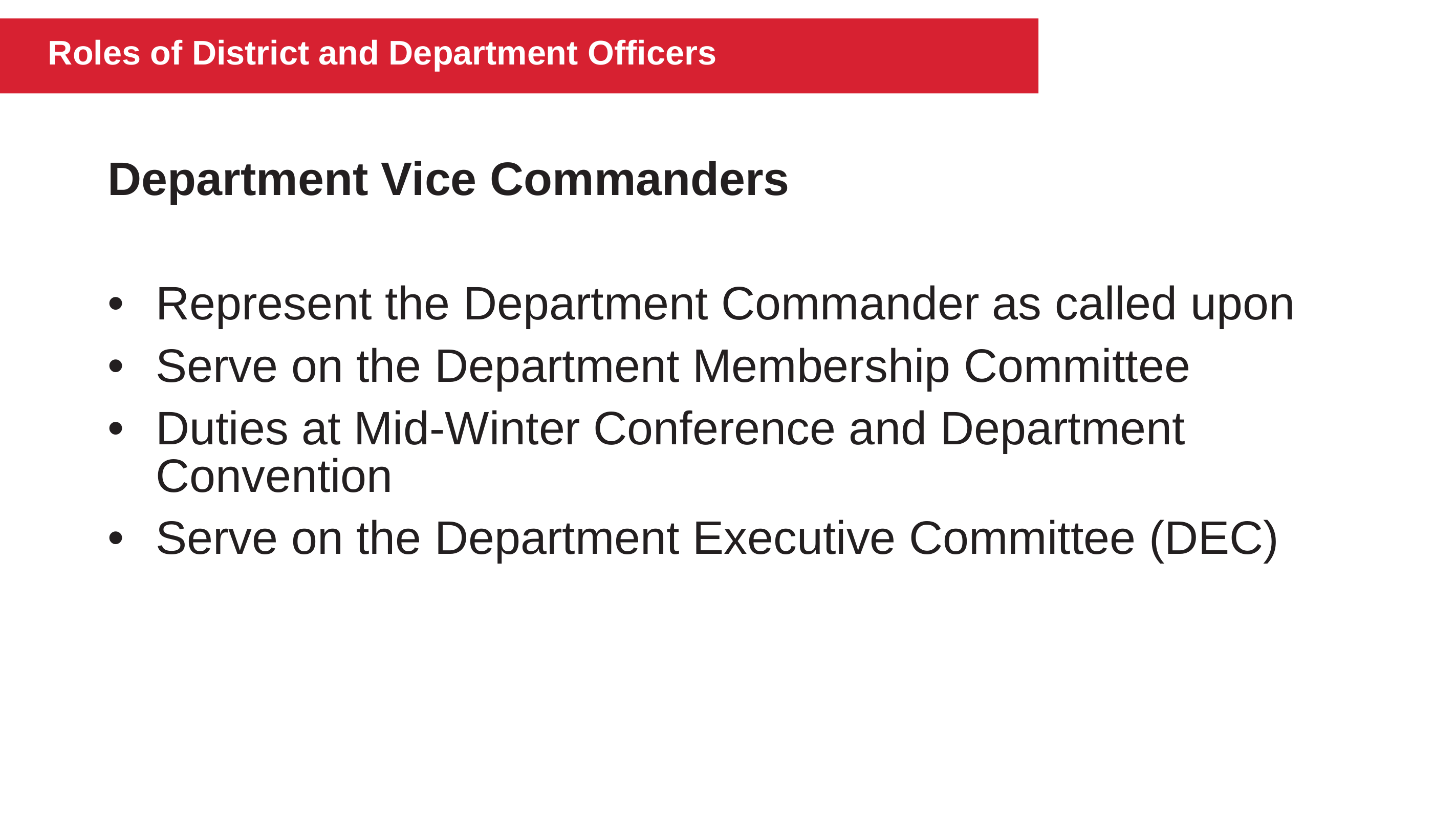

Roles of District and Department Officers
Department Vice Commanders

Represent the Department Commander as called upon
Serve on the Department Membership Committee
Duties at Mid-Winter Conference and Department Convention
Serve on the Department Executive Committee (DEC)